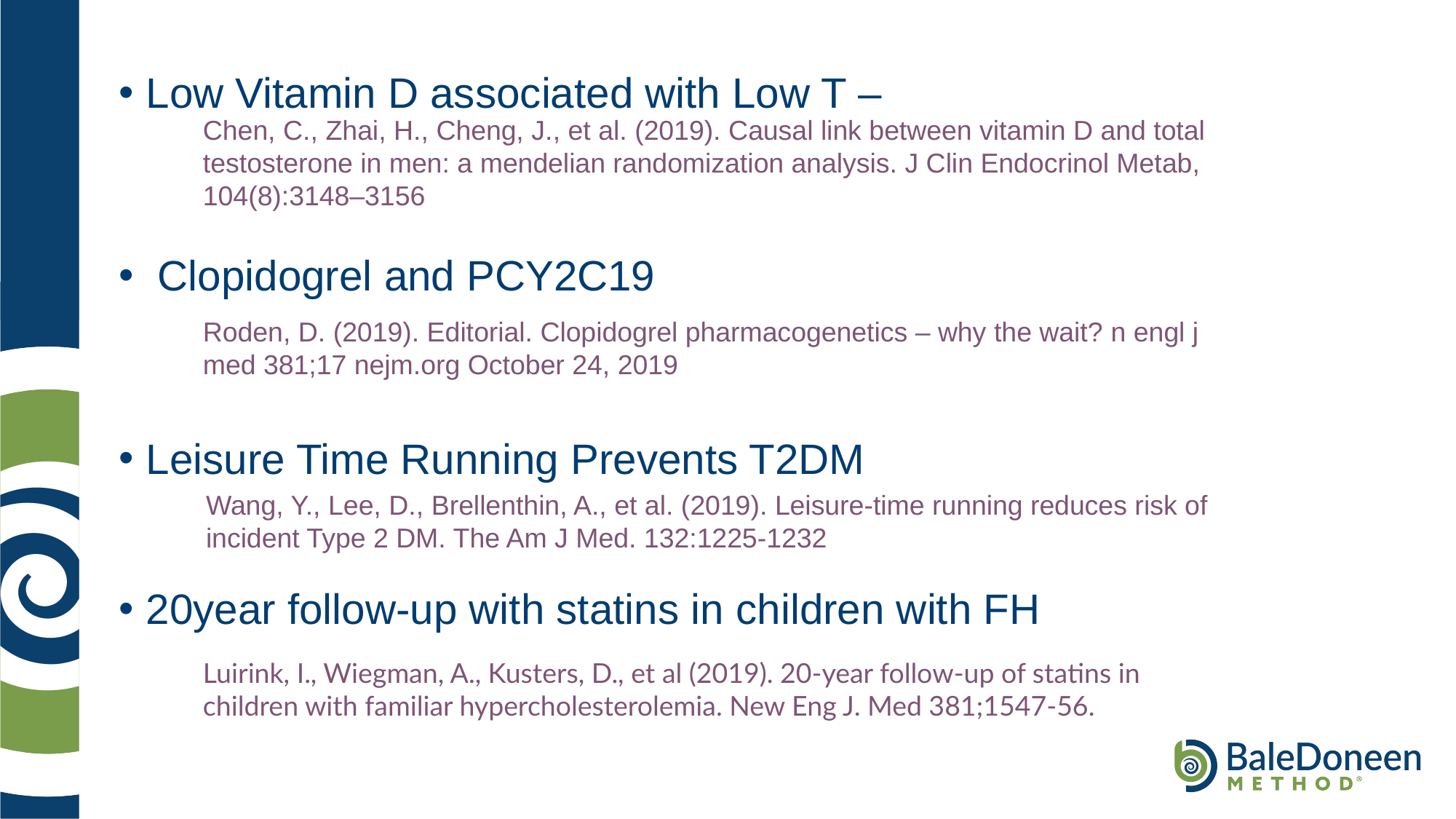

Low Vitamin D associated with Low T –

 Clopidogrel and PCY2C19

Leisure Time Running Prevents T2DM

20year follow-up with statins in children with FH

Chen, C., Zhai, H., Cheng, J., et al. (2019). Causal link between vitamin D and total testosterone in men: a mendelian randomization analysis. J Clin Endocrinol Metab, 104(8):3148–3156
Roden, D. (2019). Editorial. Clopidogrel pharmacogenetics – why the wait? n engl j med 381;17 nejm.org October 24, 2019
Wang, Y., Lee, D., Brellenthin, A., et al. (2019). Leisure-time running reduces risk of incident Type 2 DM. The Am J Med. 132:1225-1232
Luirink, I., Wiegman, A., Kusters, D., et al (2019). 20-year follow-up of statins in children with familiar hypercholesterolemia. New Eng J. Med 381;1547-56.